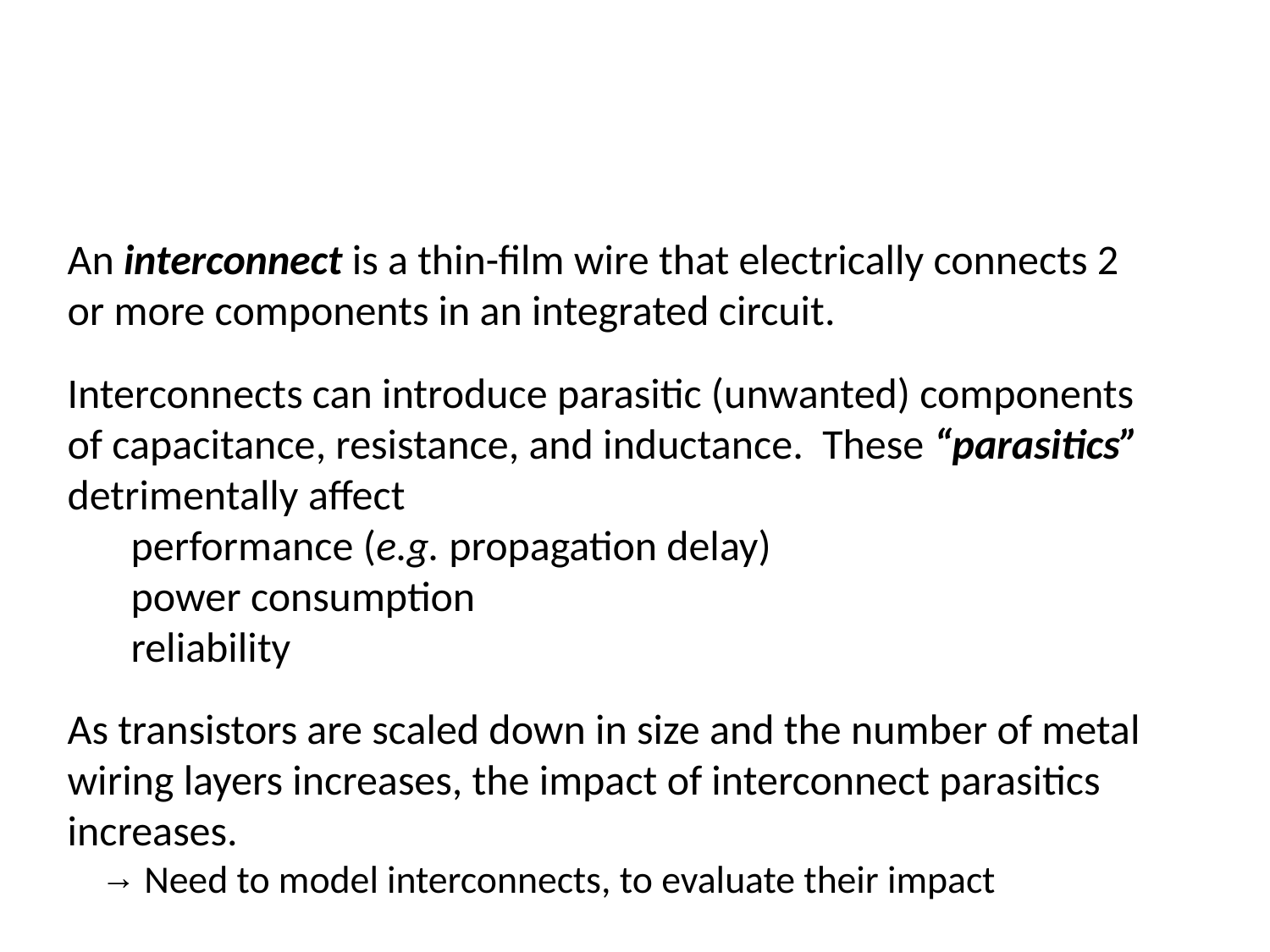

#
An interconnect is a thin-film wire that electrically connects 2 or more components in an integrated circuit.
Interconnects can introduce parasitic (unwanted) components of capacitance, resistance, and inductance.  These “parasitics” detrimentally affect
performance (e.g. propagation delay)
power consumption
reliability
As transistors are scaled down in size and the number of metal wiring layers increases, the impact of interconnect parasitics increases.
 Need to model interconnects, to evaluate their impact